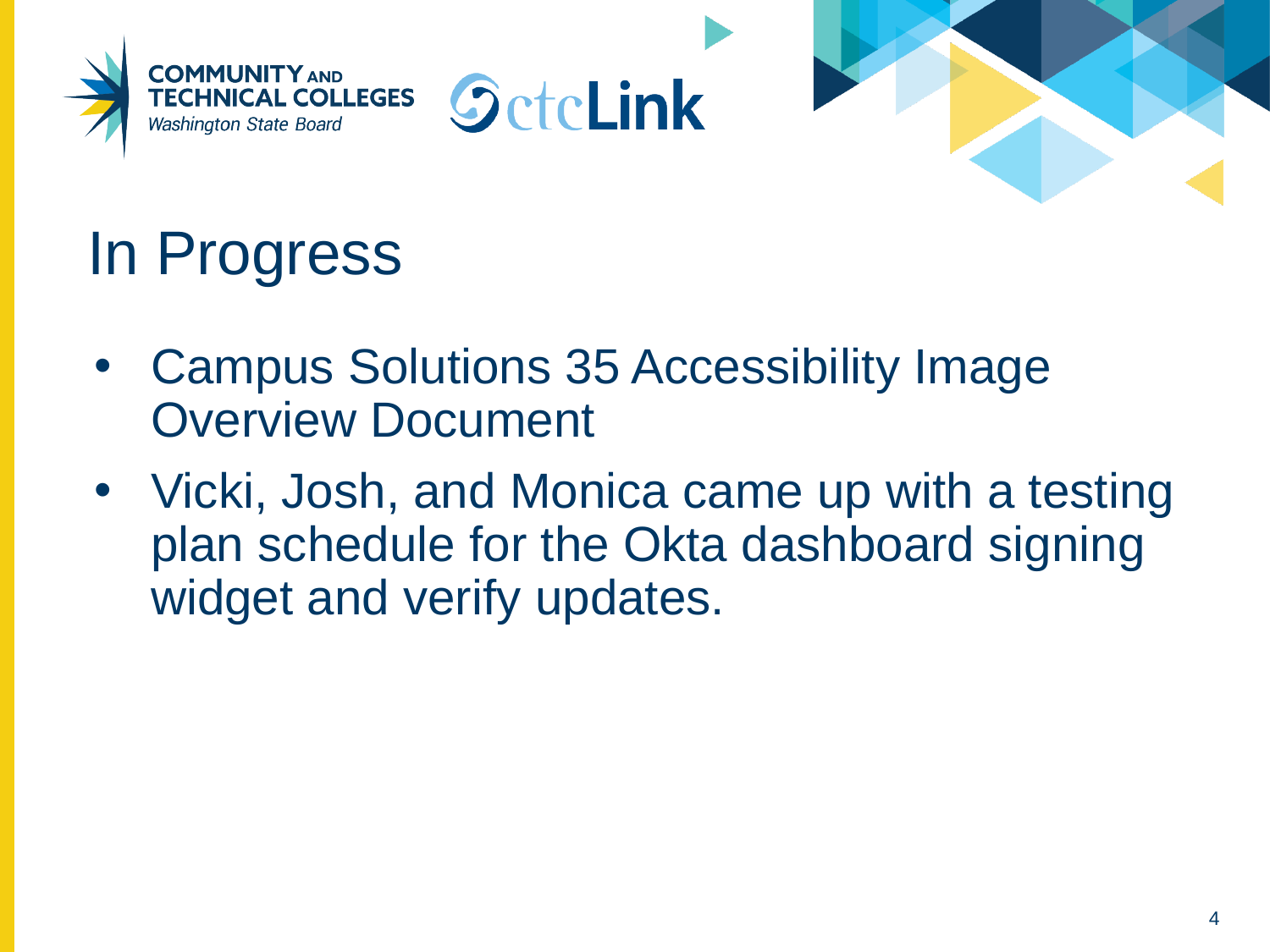

# In Progress
Campus Solutions 35 Accessibility Image Overview Document
Vicki, Josh, and Monica came up with a testing plan schedule for the Okta dashboard signing widget and verify updates.
4